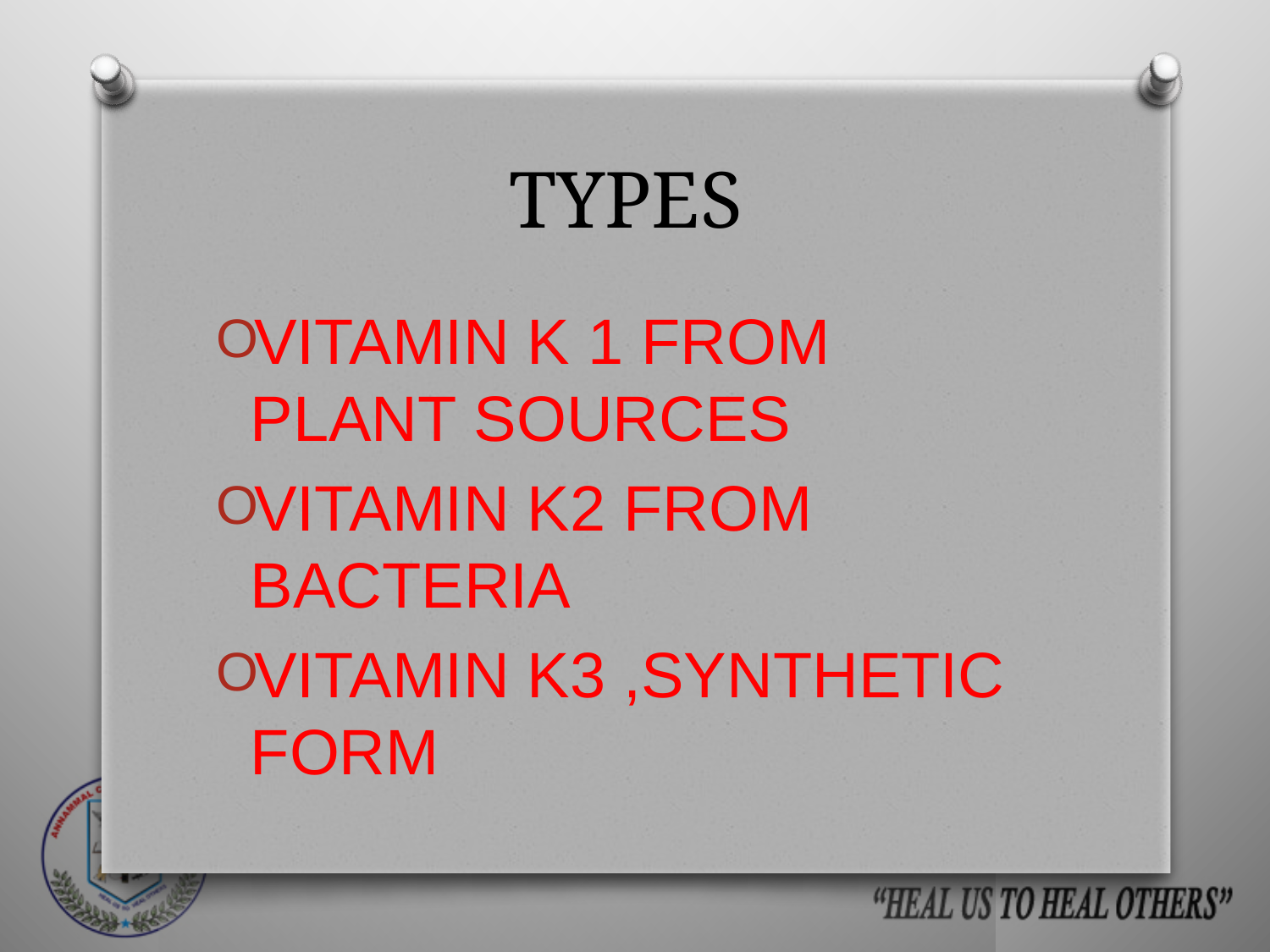

# TYPES
VITAMIN K 1 FROM PLANT SOURCES
VITAMIN K2 FROM BACTERIA
VITAMIN K3 ,SYNTHETIC FORM